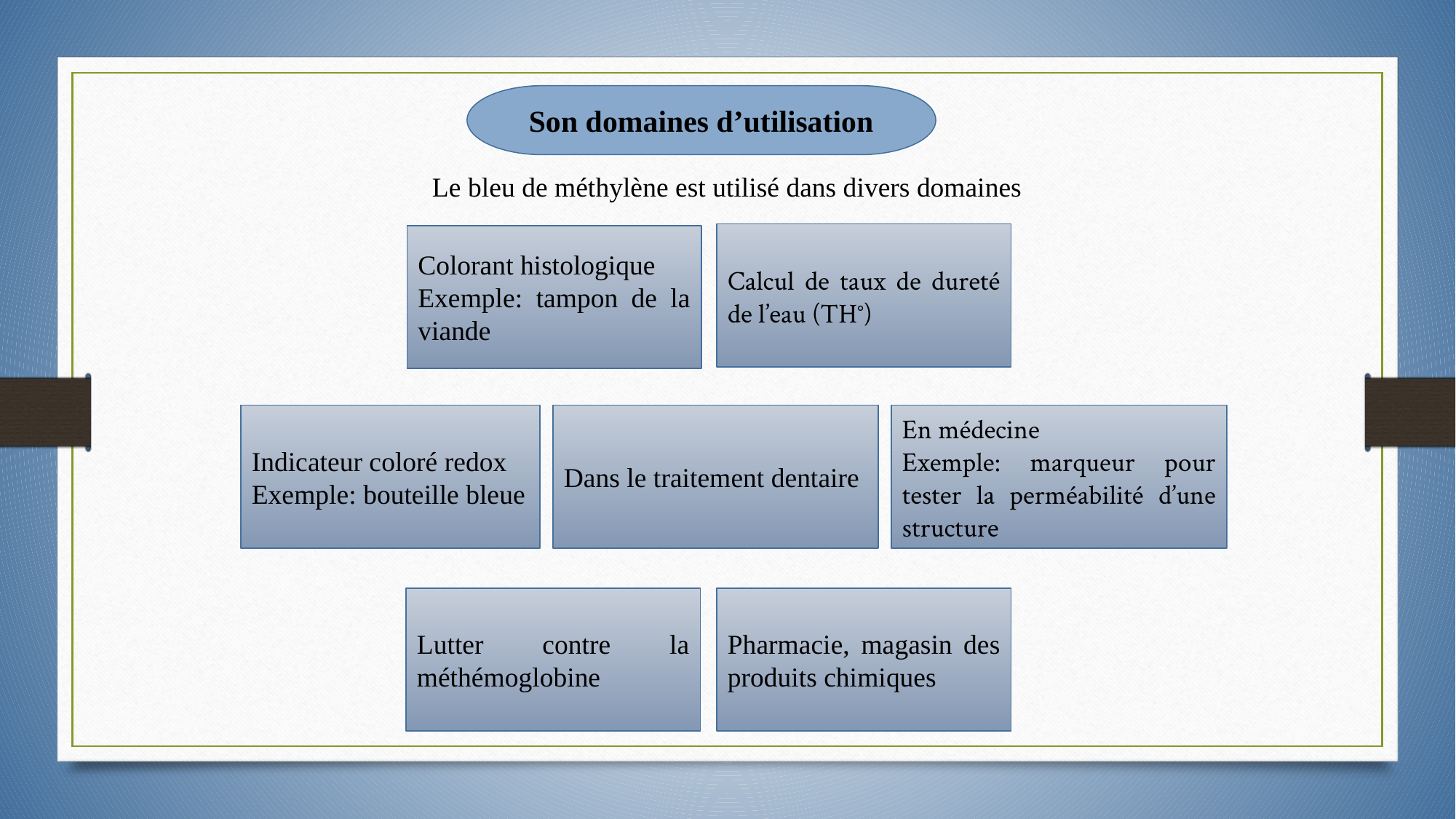

Son domaines d’utilisation
Le bleu de méthylène est utilisé dans divers domaines
Calcul de taux de dureté de l’eau (TH°)
Colorant histologique
Exemple: tampon de la viande
Indicateur coloré redox
Exemple: bouteille bleue
Dans le traitement dentaire
En médecine
Exemple: marqueur pour tester la perméabilité d’une structure
Lutter contre la méthémoglobine
Pharmacie, magasin des produits chimiques